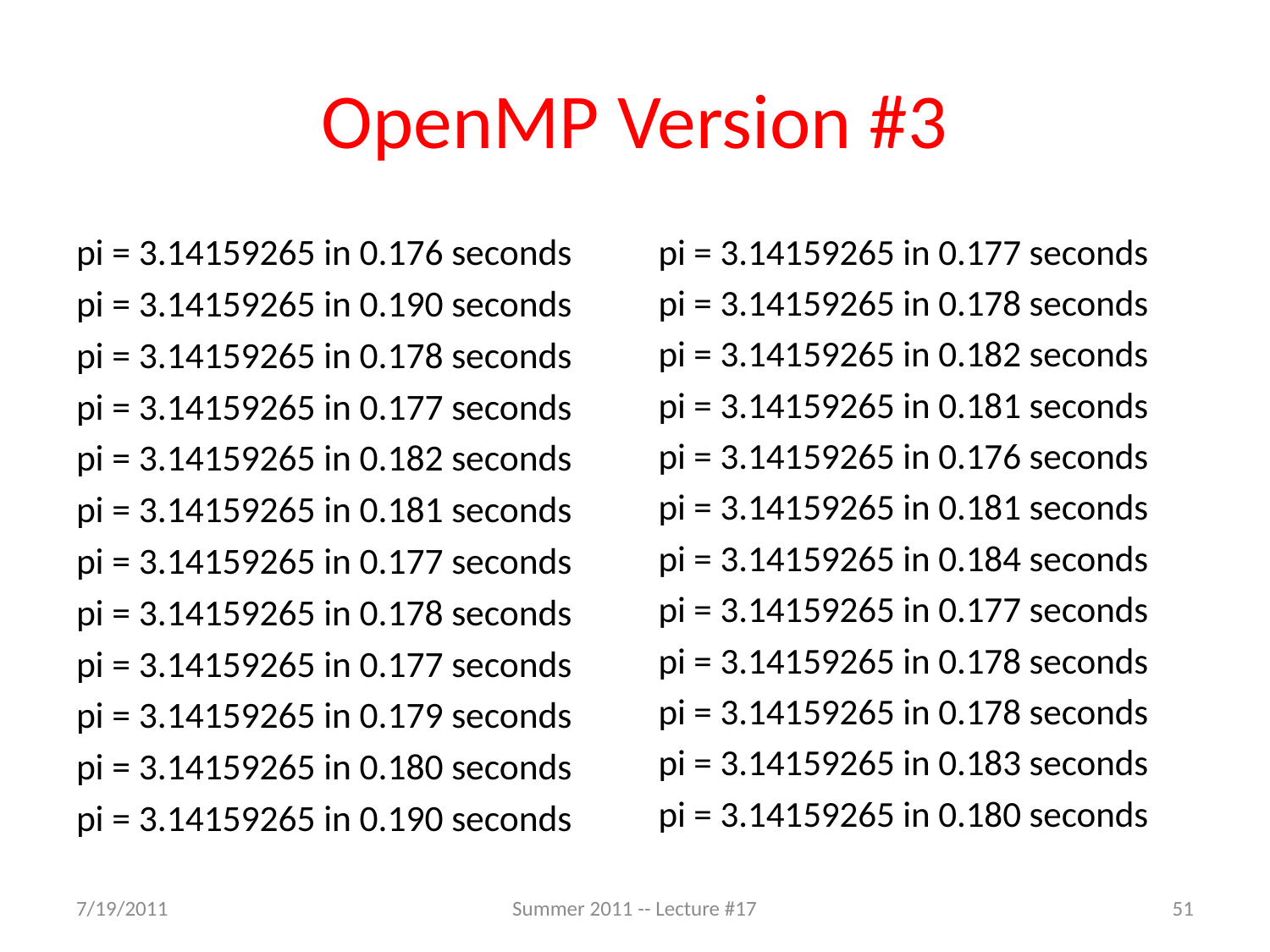

# OpenMP Version #3
pi = 3.14159265 in 0.176 seconds
pi = 3.14159265 in 0.190 seconds
pi = 3.14159265 in 0.178 seconds
pi = 3.14159265 in 0.177 seconds
pi = 3.14159265 in 0.182 seconds
pi = 3.14159265 in 0.181 seconds
pi = 3.14159265 in 0.177 seconds
pi = 3.14159265 in 0.178 seconds
pi = 3.14159265 in 0.177 seconds
pi = 3.14159265 in 0.179 seconds
pi = 3.14159265 in 0.180 seconds
pi = 3.14159265 in 0.190 seconds
pi = 3.14159265 in 0.177 seconds
pi = 3.14159265 in 0.178 seconds
pi = 3.14159265 in 0.182 seconds
pi = 3.14159265 in 0.181 seconds
pi = 3.14159265 in 0.176 seconds
pi = 3.14159265 in 0.181 seconds
pi = 3.14159265 in 0.184 seconds
pi = 3.14159265 in 0.177 seconds
pi = 3.14159265 in 0.178 seconds
pi = 3.14159265 in 0.178 seconds
pi = 3.14159265 in 0.183 seconds
pi = 3.14159265 in 0.180 seconds
7/19/2011
Summer 2011 -- Lecture #17
51